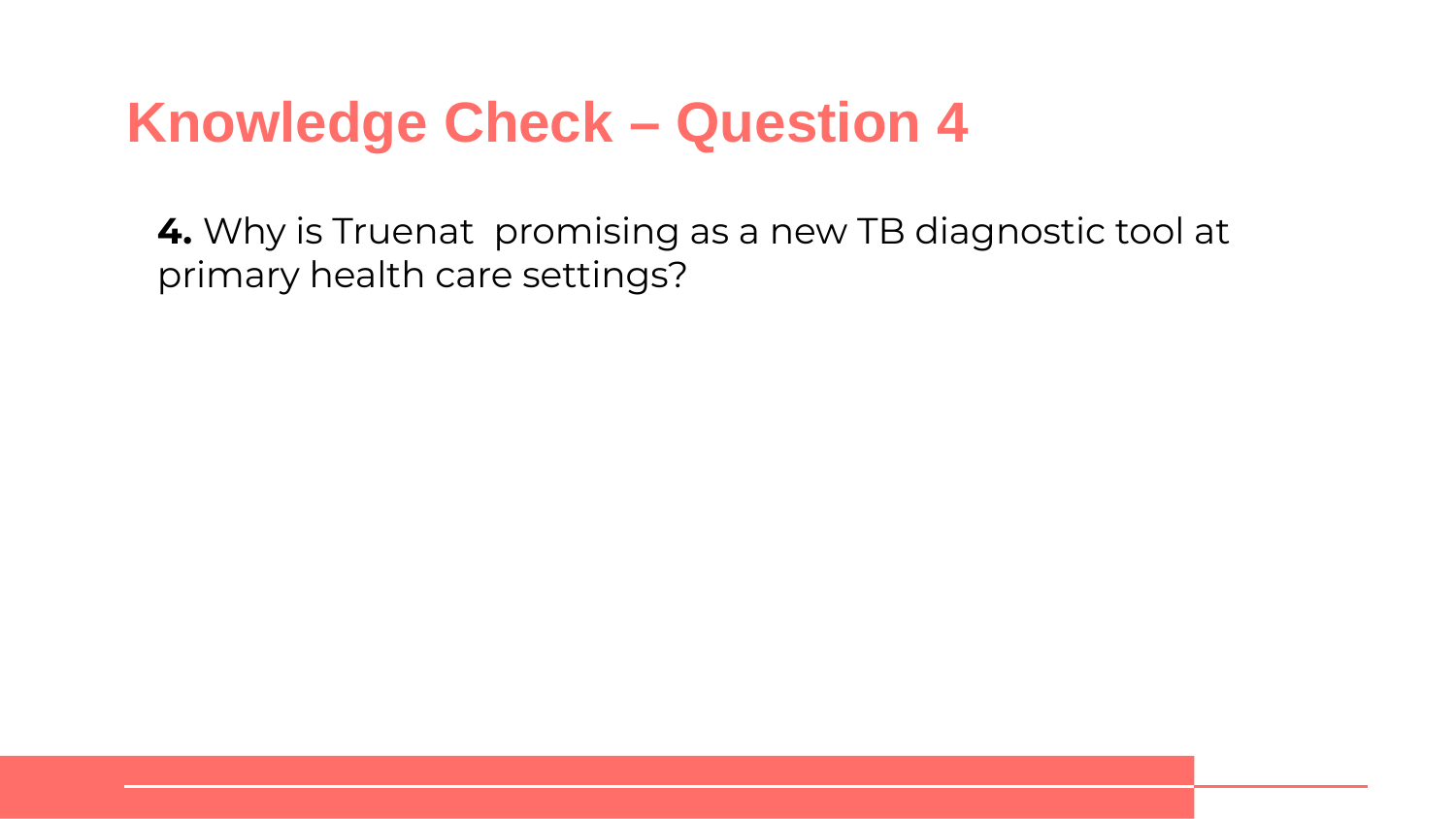

# Knowledge Check – Question 4
4. Why is Truenat  promising as a new TB diagnostic tool at primary health care settings?